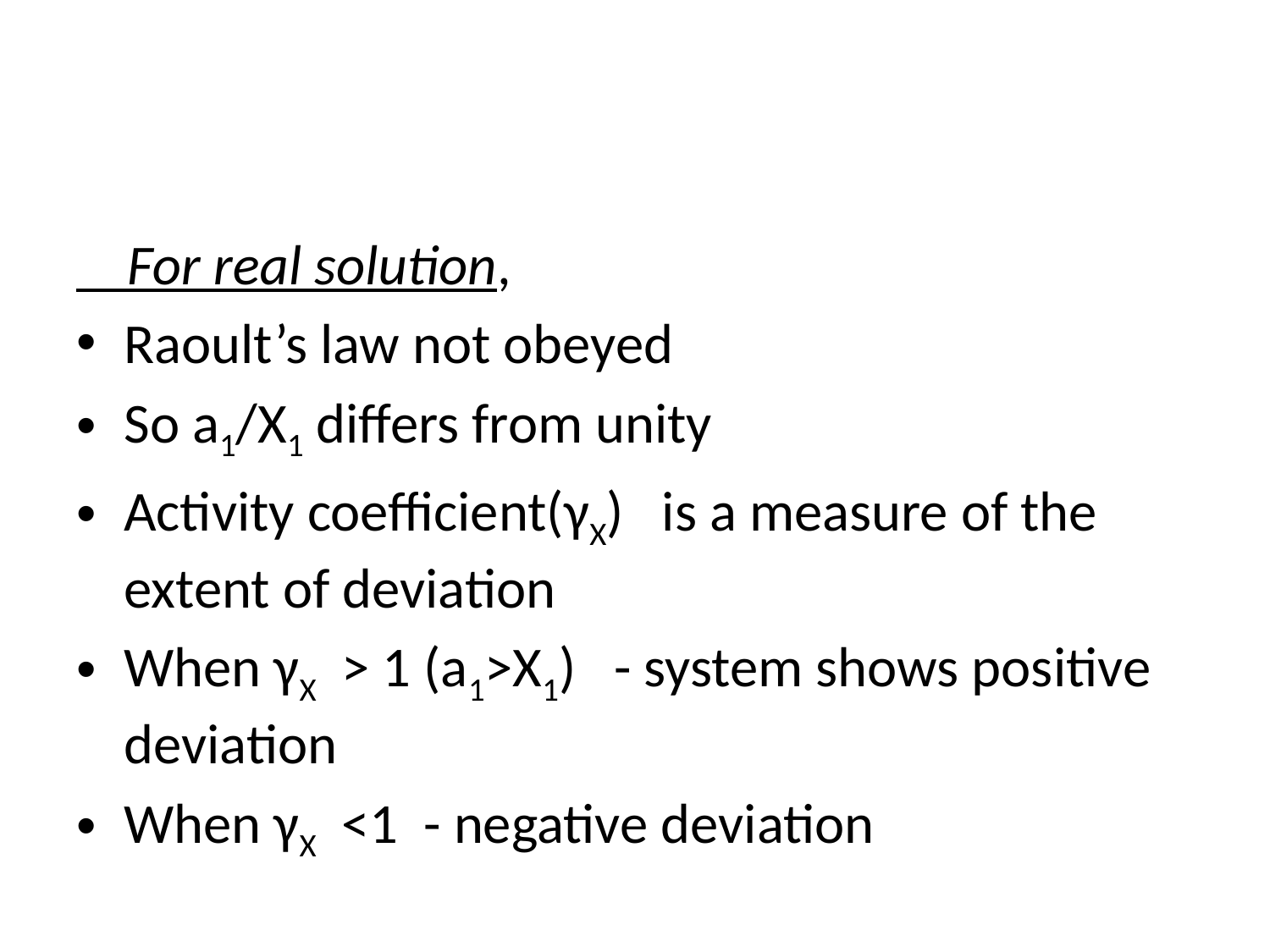

#
    For real solution,
Raoult’s law not obeyed
So a1/X1 differs from unity
Activity coefficient(γX)   is a measure of the extent of deviation
When γX  > 1 (a1>X1)   - system shows positive deviation
When γX  <1  - negative deviation